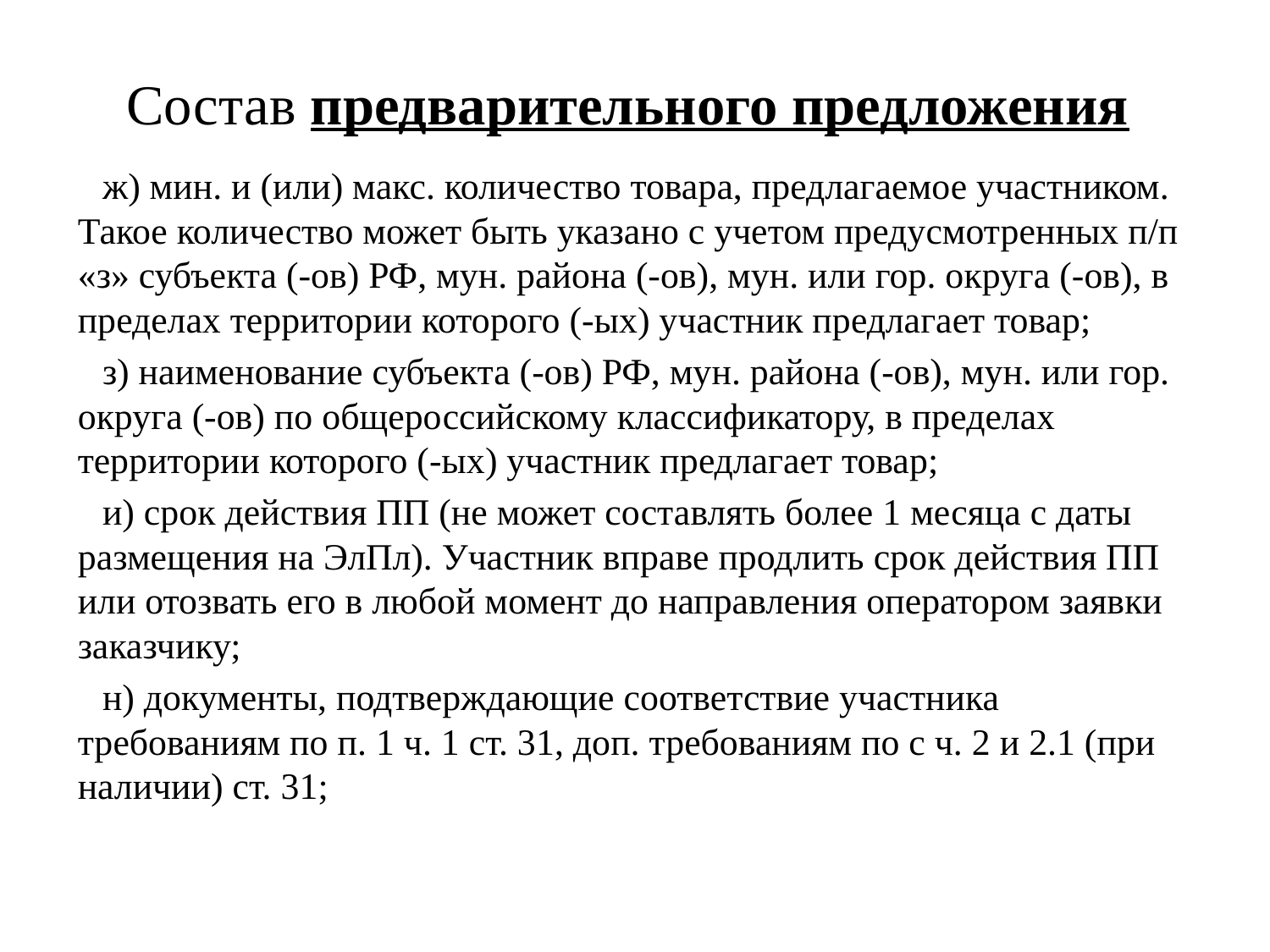

# Состав предварительного предложения
ж) мин. и (или) макс. количество товара, предлагаемое участником. Такое количество может быть указано с учетом предусмотренных п/п «з» субъекта (-ов) РФ, мун. района (-ов), мун. или гор. округа (-ов), в пределах территории которого (-ых) участник предлагает товар;
з) наименование субъекта (-ов) РФ, мун. района (-ов), мун. или гор. округа (-ов) по общероссийскому классификатору, в пределах территории которого (-ых) участник предлагает товар;
и) срок действия ПП (не может составлять более 1 месяца с даты размещения на ЭлПл). Участник вправе продлить срок действия ПП или отозвать его в любой момент до направления оператором заявки заказчику;
н) документы, подтверждающие соответствие участника требованиям по п. 1 ч. 1 ст. 31, доп. требованиям по с ч. 2 и 2.1 (при наличии) ст. 31;